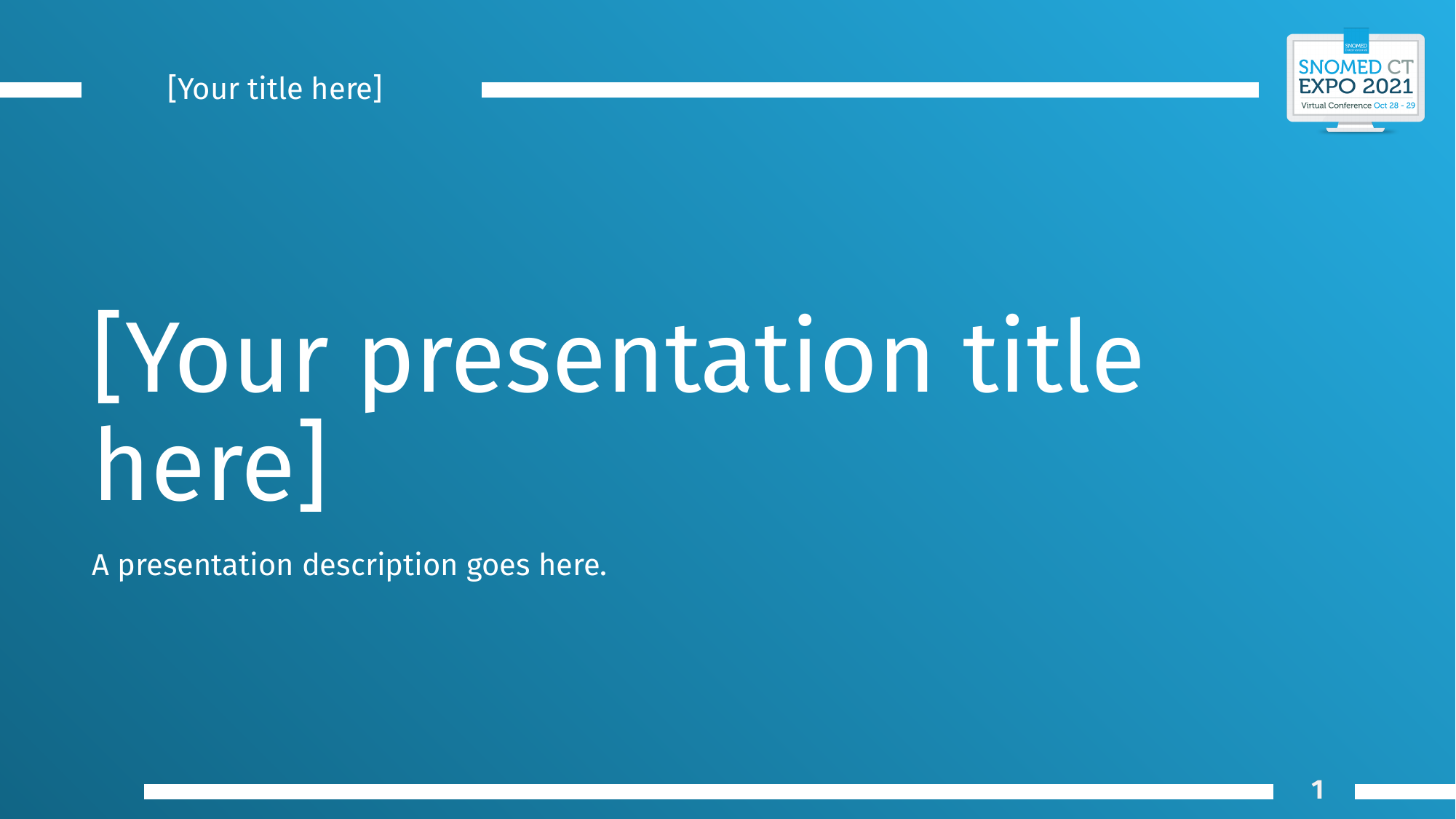

[Your title here]
# [Your presentation title here]
A presentation description goes here.